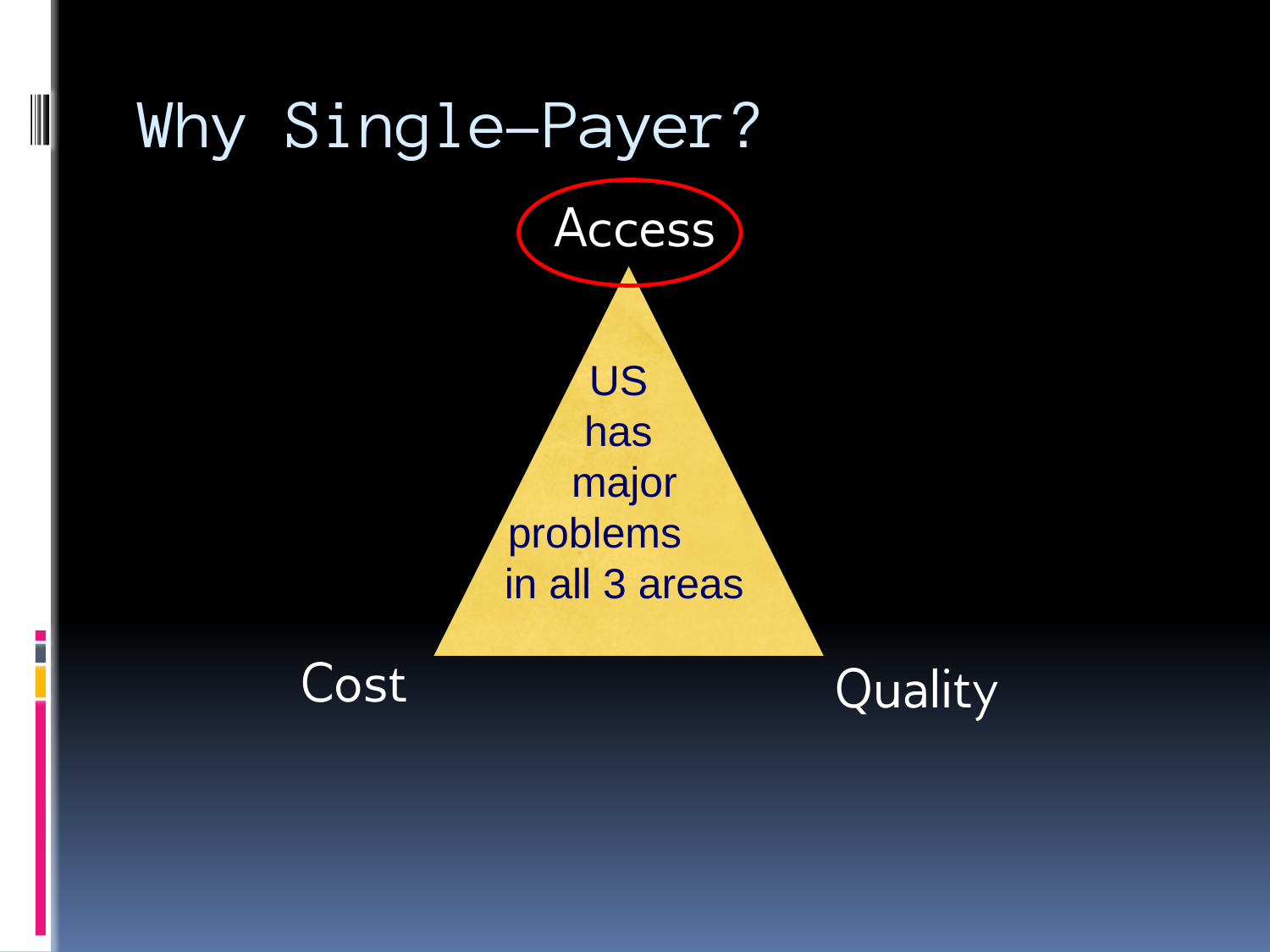

# Why Single-Payer?

Access

US
has
major problems      in all 3 areas
Cost
Quality